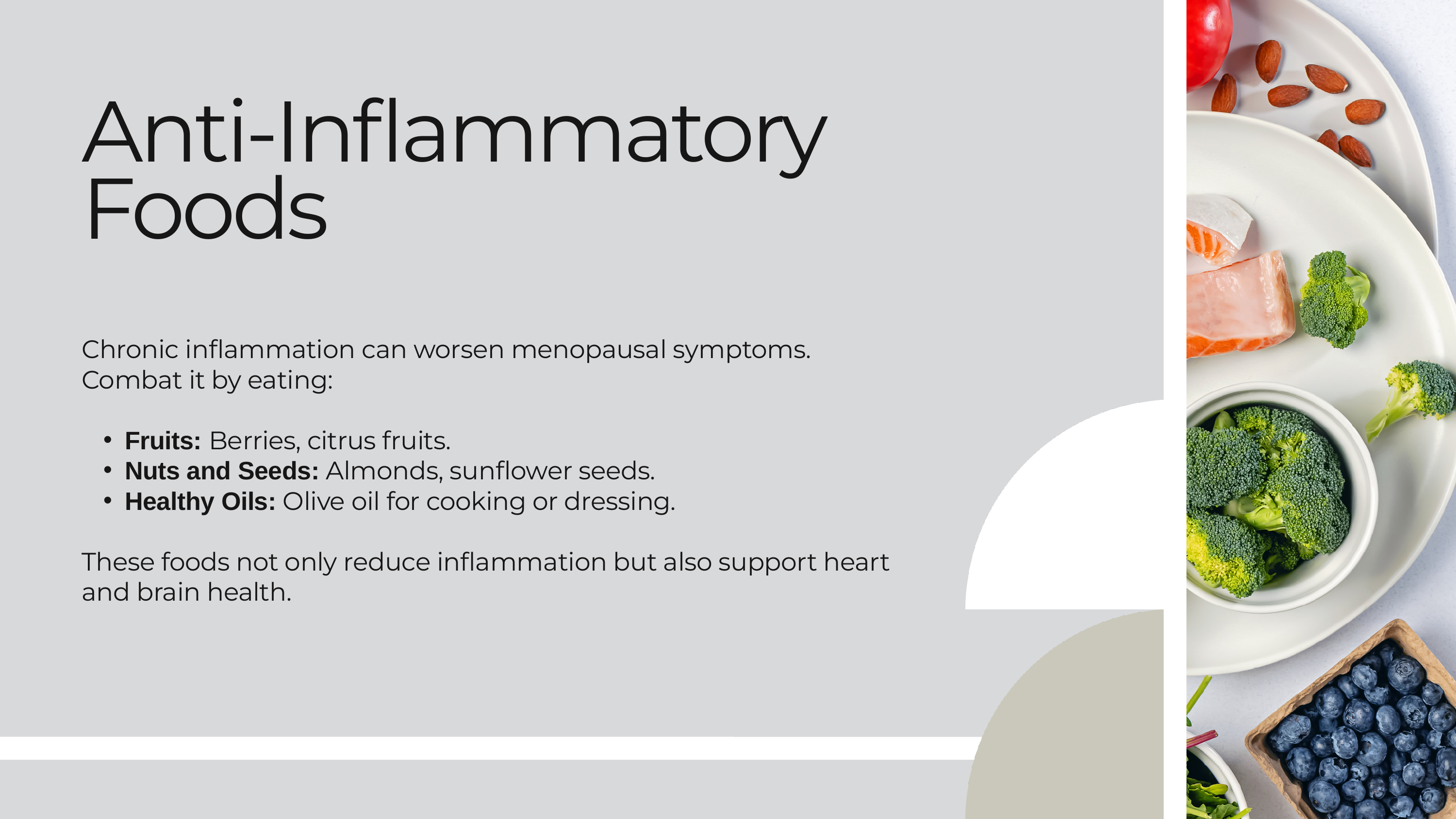

Anti-Inflammatory Foods
Chronic inflammation can worsen menopausal symptoms. Combat it by eating:

Fruits: Berries, citrus fruits.
Nuts and Seeds: Almonds, sunflower seeds.
Healthy Oils: Olive oil for cooking or dressing.

These foods not only reduce inflammation but also support heart and brain health.